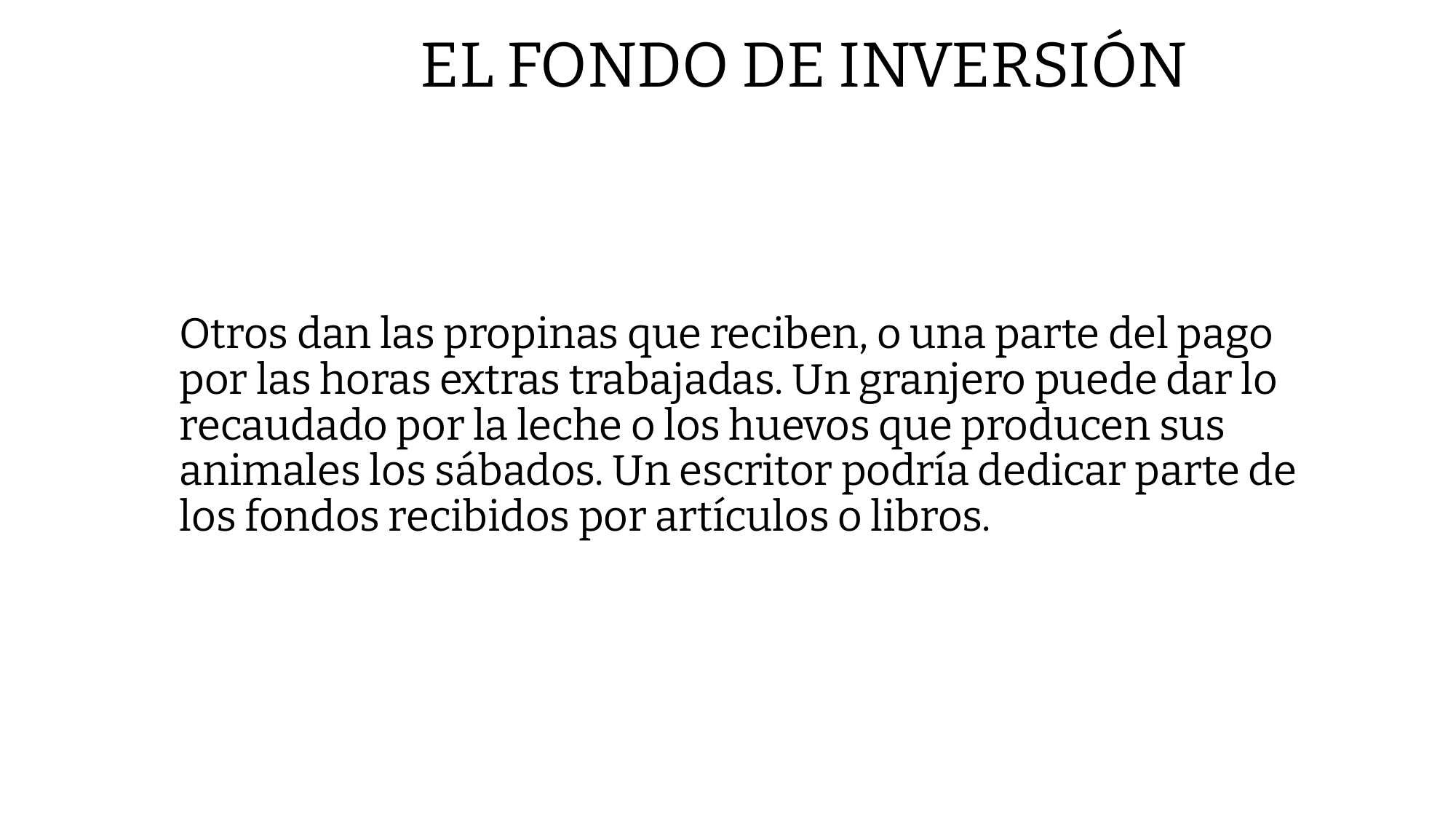

# El fondo de inversión
Otros dan las propinas que reciben, o una parte del pago por las horas extras trabajadas. Un granjero puede dar lo recaudado por la leche o los huevos que producen sus animales los sábados. Un escritor podría dedicar parte de los fondos recibidos por artículos o libros.